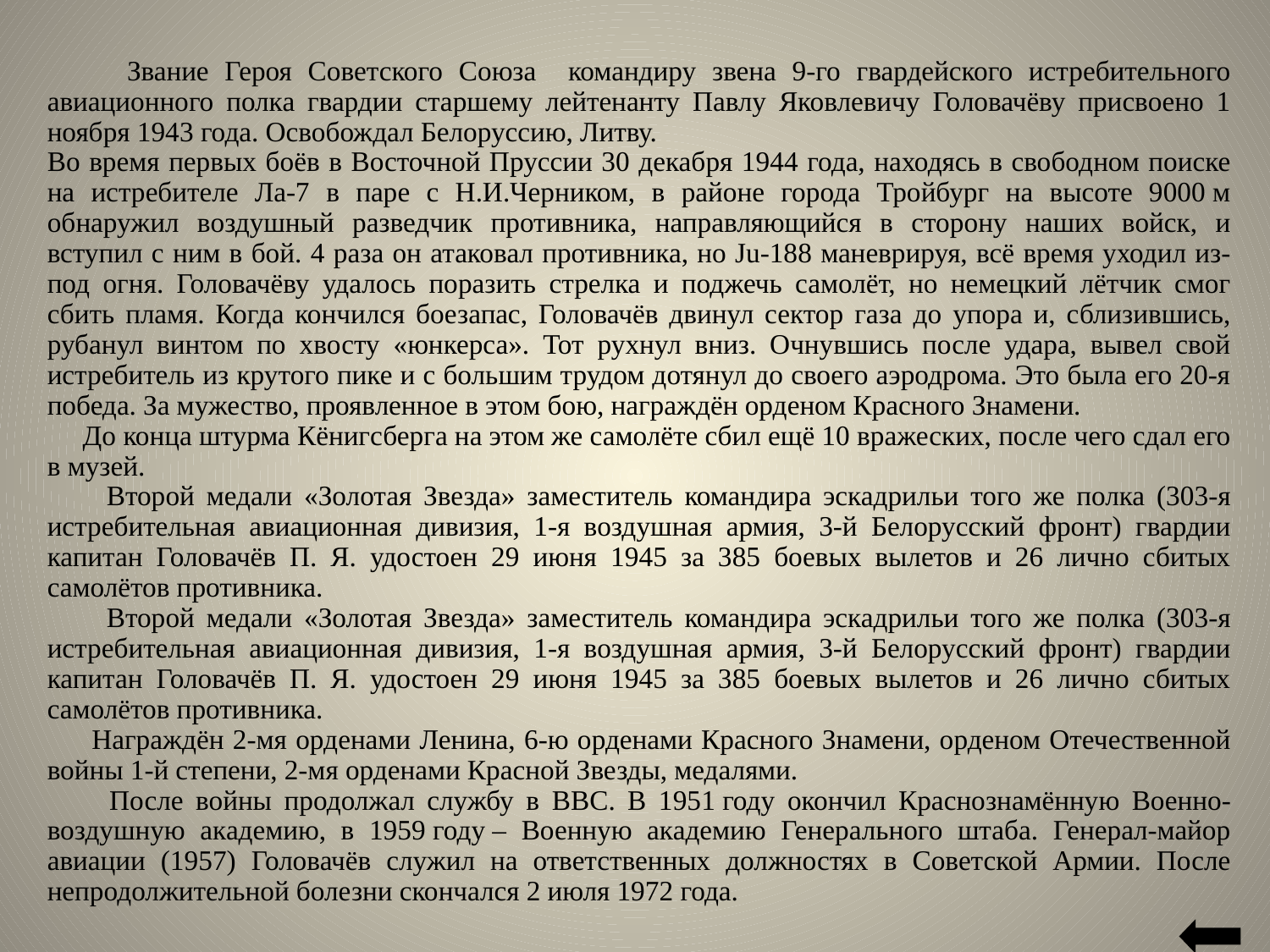

Звание Героя Советского Союза  командиру звена 9-го гвардейского истребительного авиационного полка гвардии старшему лейтенанту Павлу Яковлевичу Головачёву присвоено 1 ноября 1943 года. Освобождал Белоруссию, Литву.
Во время первых боёв в Восточной Пруссии 30 декабря 1944 года, находясь в свободном поиске на истребителе Ла-7 в паре с Н.И.Черником, в районе города Тройбург на высоте 9000 м обнаружил воздушный разведчик противника, направляющийся в сторону наших войск, и вступил с ним в бой. 4 раза он атаковал противника, но Ju-188 маневрируя, всё время уходил из-под огня. Головачёву удалось поразить стрелка и поджечь самолёт, но немецкий лётчик смог сбить пламя. Когда кончился боезапас, Головачёв двинул сектор газа до упора и, сблизившись, рубанул винтом по хвосту «юнкерса». Тот рухнул вниз. Очнувшись после удара, вывел свой истребитель из крутого пике и с большим трудом дотянул до своего аэродрома. Это была его 20-я победа. За мужество, проявленное в этом бою, награждён орденом Красного Знамени.
     До конца штурма Кёнигсберга на этом же самолёте сбил ещё 10 вражеских, после чего сдал его в музей.
     Второй медали «Золотая Звезда» заместитель командира эскадрильи того же полка (303-я истребительная авиационная дивизия, 1-я воздушная армия, 3-й Белорусский фронт) гвардии капитан Головачёв П. Я. удостоен 29 июня 1945 за 385 боевых вылетов и 26 лично сбитых самолётов противника.
     Второй медали «Золотая Звезда» заместитель командира эскадрильи того же полка (303-я истребительная авиационная дивизия, 1-я воздушная армия, 3-й Белорусский фронт) гвардии капитан Головачёв П. Я. удостоен 29 июня 1945 за 385 боевых вылетов и 26 лично сбитых самолётов противника.
     Награждён 2-мя орденами Ленина, 6-ю орденами Красного Знамени, орденом Отечественной войны 1-й степени, 2-мя орденами Красной Звезды, медалями.
     После войны продолжал службу в ВВС. В 1951 году окончил Краснознамённую Военно-воздушную академию, в 1959 году – Военную академию Генерального штаба. Генерал-майор авиации (1957) Головачёв служил на ответственных должностях в Советской Армии. После непродолжительной болезни скончался 2 июля 1972 года.